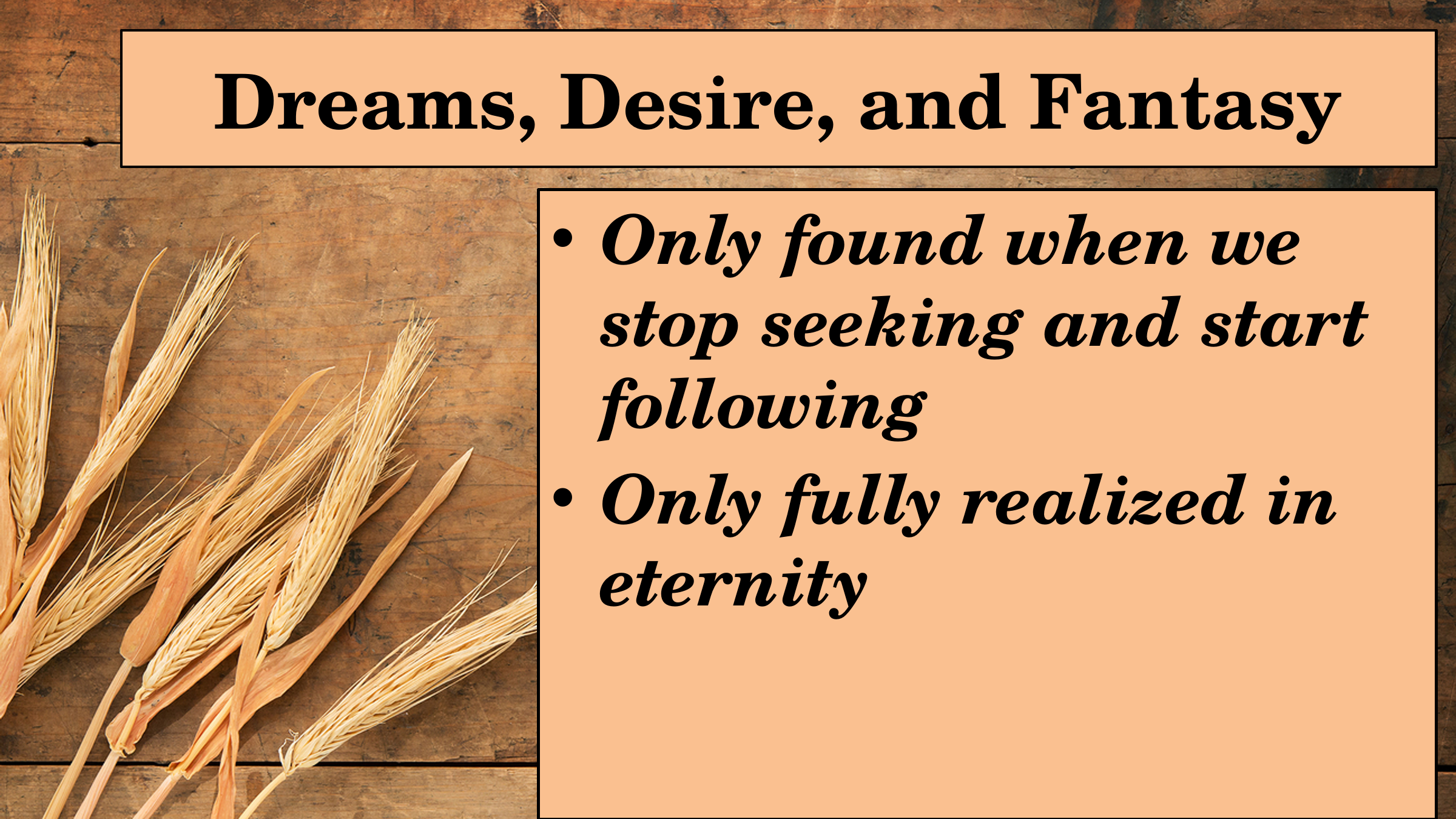

# Dreams, Desire, and Fantasy
Only found when we stop seeking and start following
Only fully realized in eternity